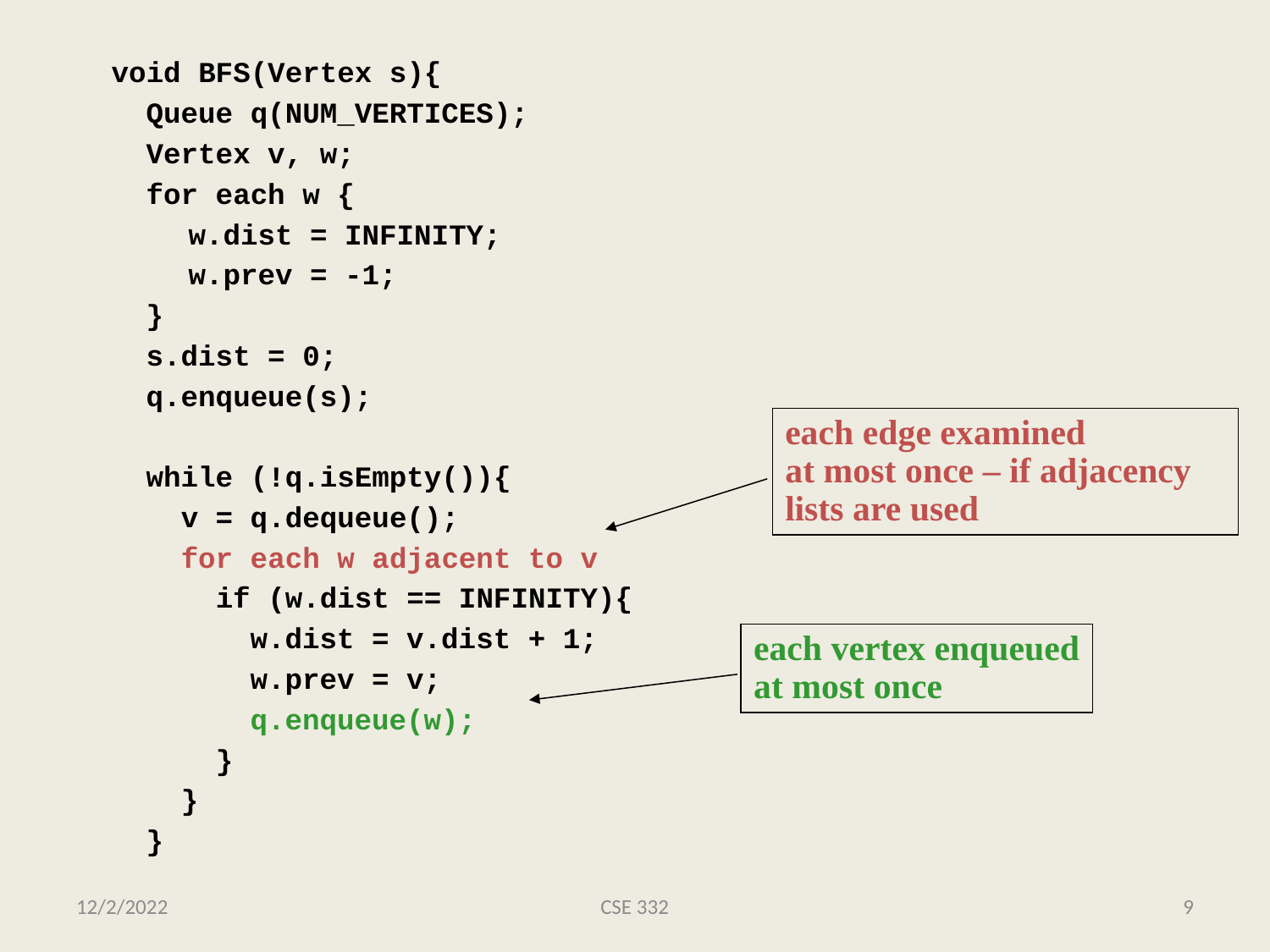

void BFS(Vertex s){
  Queue q(NUM_VERTICES);
  Vertex v, w;
  for each w {
	  w.dist = INFINITY;
	  w.prev = -1;
  }
  s.dist = 0;
  q.enqueue(s);

  while (!q.isEmpty()){
    v = q.dequeue();
    for each w adjacent to v
      if (w.dist == INFINITY){
        w.dist = v.dist + 1;
        w.prev = v;
        q.enqueue(w);
      }
    }
  }
each edge examined
at most once – if adjacency lists are used

each vertex enqueued
at most once

12/2/2022
CSE 332
9